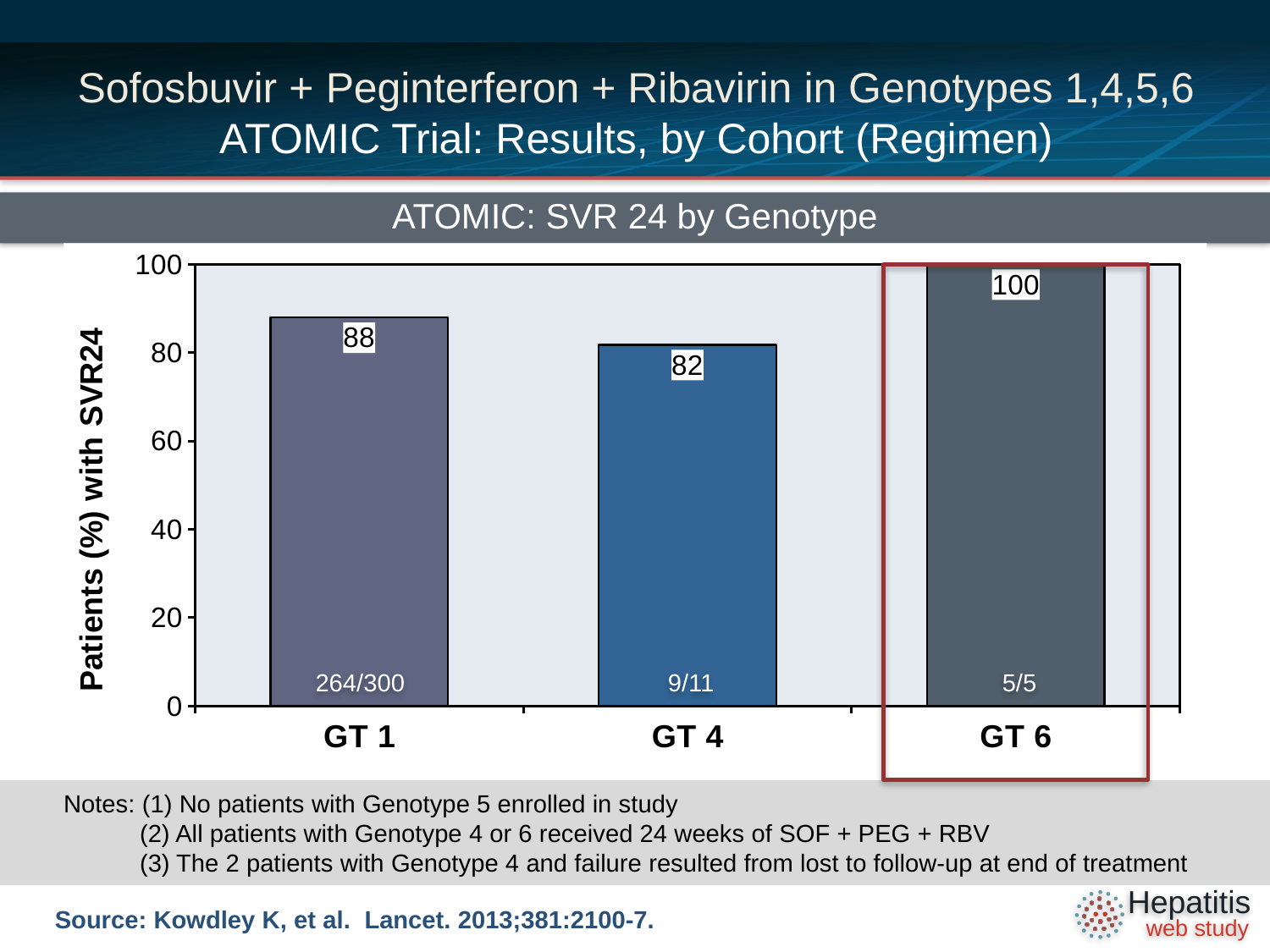

# Sofosbuvir + Peginterferon + Ribavirin in Genotypes 1,4,5,6 ATOMIC Trial: Results, by Cohort (Regimen)
ATOMIC: SVR 24 by Genotype

### Chart

| Category | Sofosbuvir + RBV |
|---|---|
| GT 1 | 88.0 |
| GT 4 | 81.8 |
| GT 6 | 100.0 |
264/300
9/11
5/5
Notes: (1) No patients with Genotype 5 enrolled in study
(2) All patients with Genotype 4 or 6 received 24 weeks of SOF + PEG + RBV
(3) The 2 patients with Genotype 4 and failure resulted from lost to follow-up at end of treatment
Source: Kowdley K, et al.  Lancet. 2013;381:2100-7.